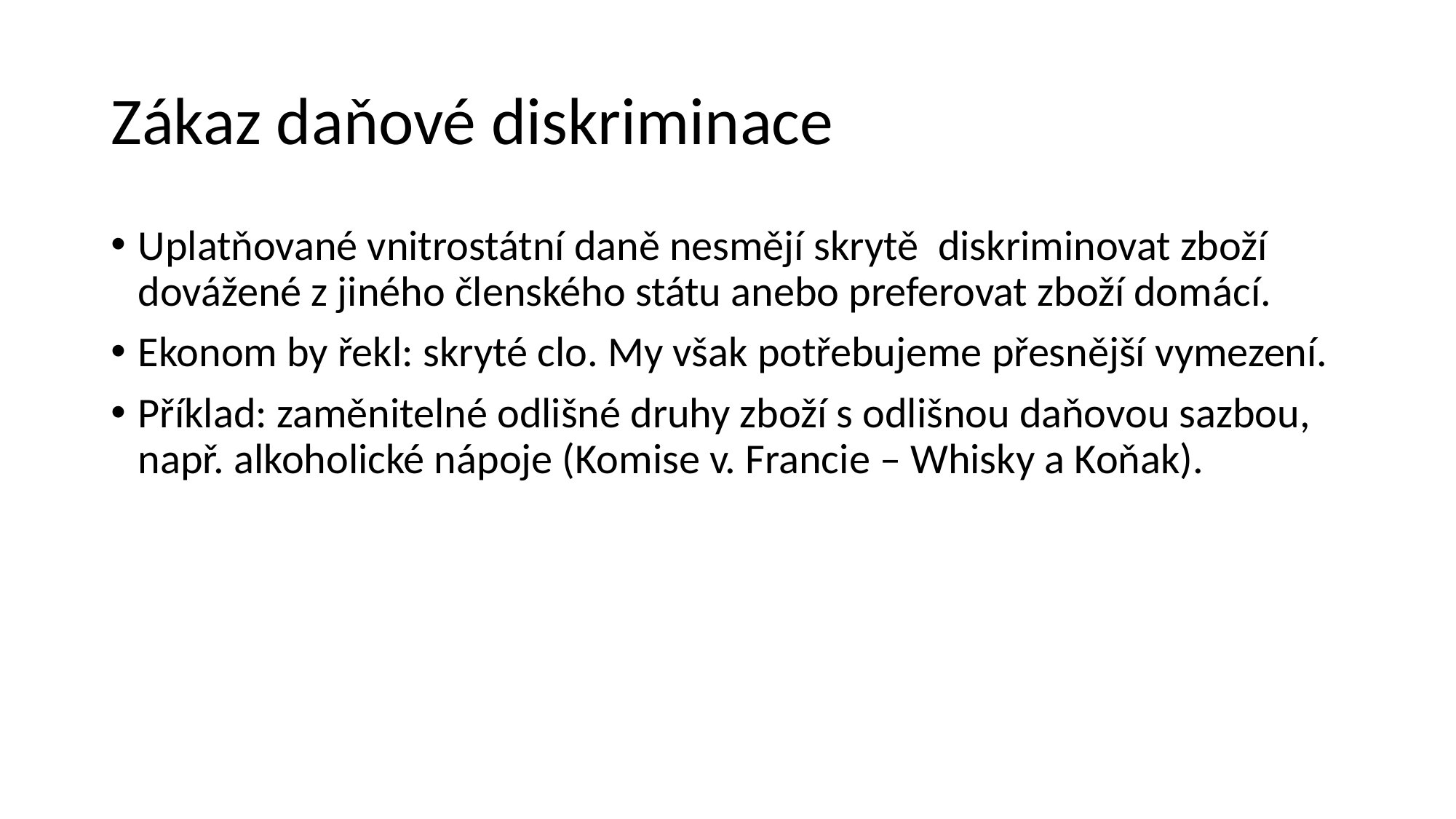

# Zákaz daňové diskriminace
Uplatňované vnitrostátní daně nesmějí skrytě  diskriminovat zboží dovážené z jiného členského státu anebo preferovat zboží domácí.
Ekonom by řekl: skryté clo. My však potřebujeme přesnější vymezení.
Příklad: zaměnitelné odlišné druhy zboží s odlišnou daňovou sazbou, např. alkoholické nápoje (Komise v. Francie – Whisky a Koňak).